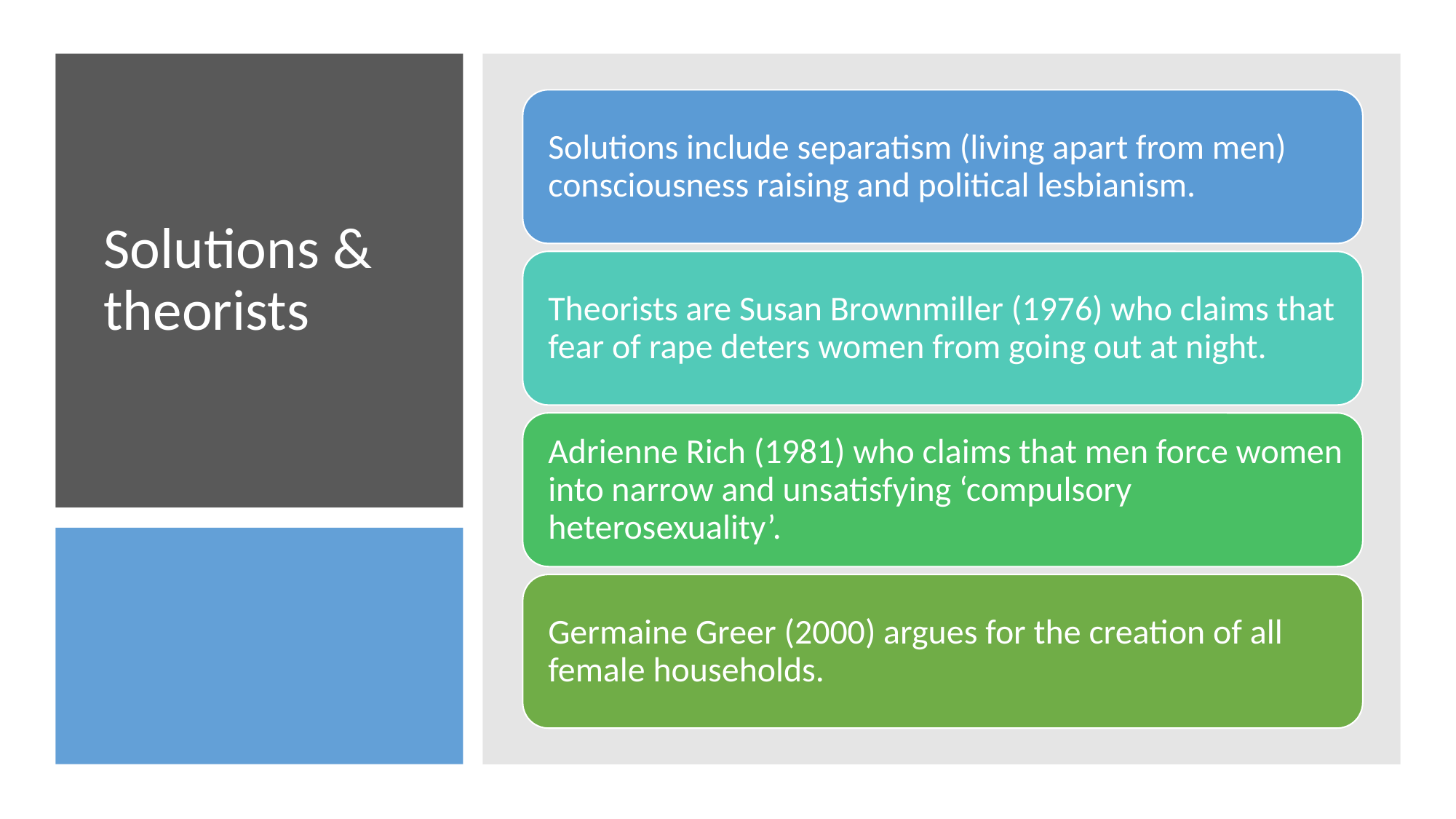

Solutions include separatism (living apart from men) consciousness raising and political lesbianism.
Theorists are Susan Brownmiller (1976) who claims that fear of rape deters women from going out at night.
Adrienne Rich (1981) who claims that men force women into narrow and unsatisfying ‘compulsory heterosexuality’.
Germaine Greer (2000) argues for the creation of all female households.
# Solutions & theorists